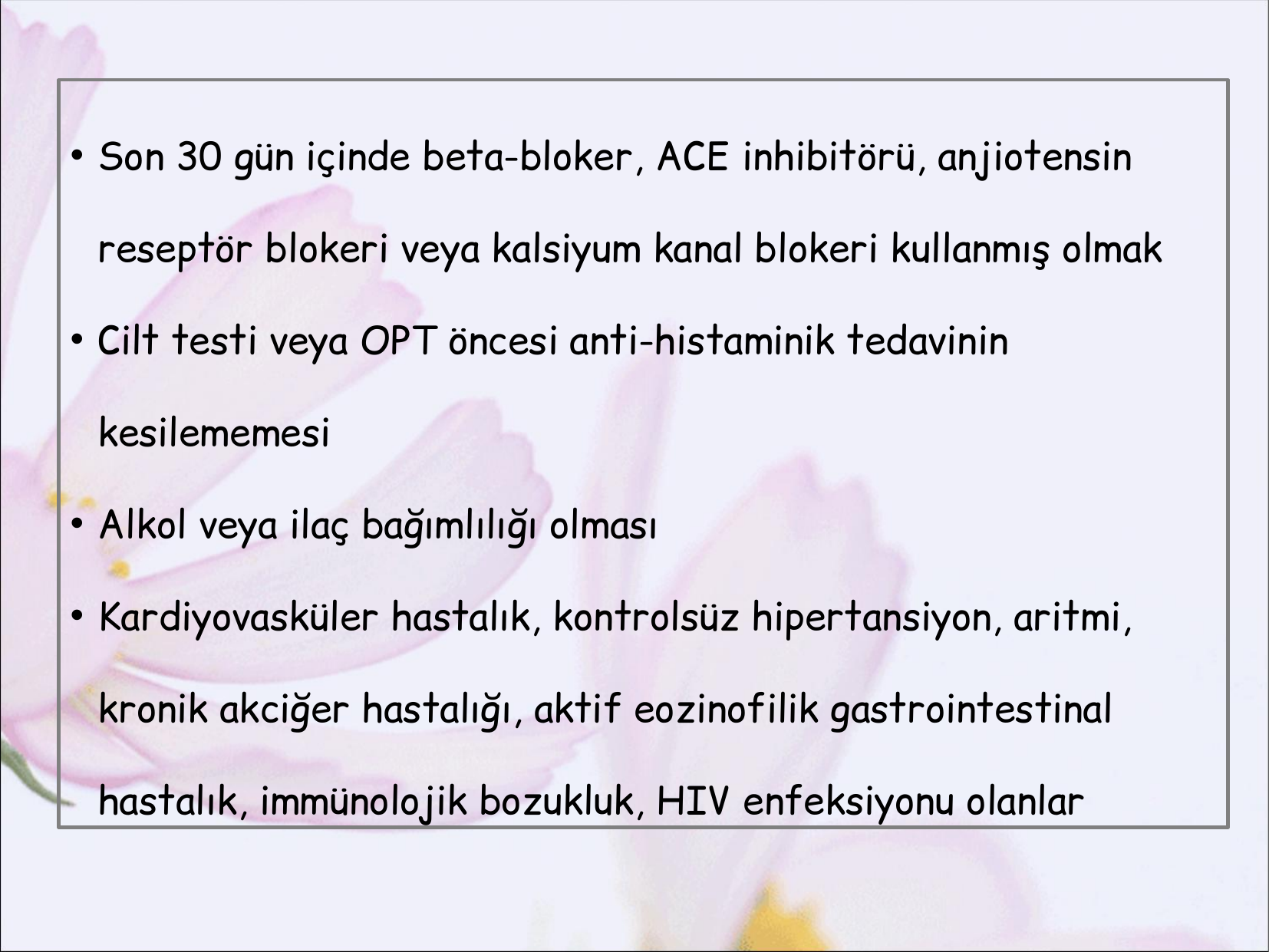

Son 30 gün içinde beta-bloker, ACE inhibitörü, anjiotensin reseptör blokeri veya kalsiyum kanal blokeri kullanmış olmak
Cilt testi veya OPT öncesi anti-histaminik tedavinin kesilememesi
Alkol veya ilaç bağımlılığı olması
Kardiyovasküler hastalık, kontrolsüz hipertansiyon, aritmi, kronik akciğer hastalığı, aktif eozinofilik gastrointestinal hastalık, immünolojik bozukluk, HIV enfeksiyonu olanlar